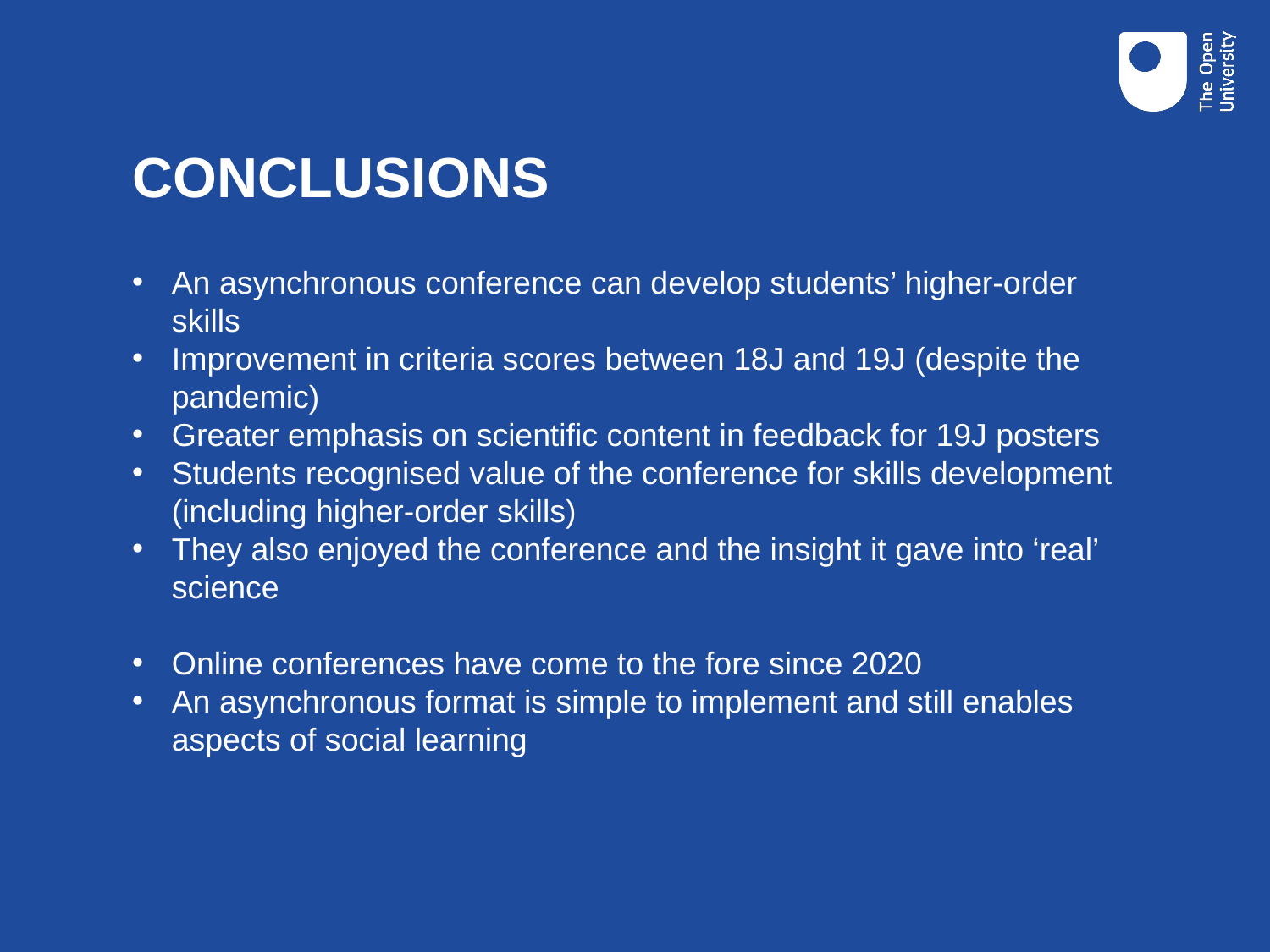

# CONCLUSIONS
An asynchronous conference can develop students’ higher-order skills
Improvement in criteria scores between 18J and 19J (despite the pandemic)
Greater emphasis on scientific content in feedback for 19J posters
Students recognised value of the conference for skills development (including higher-order skills)
They also enjoyed the conference and the insight it gave into ‘real’ science

Online conferences have come to the fore since 2020
An asynchronous format is simple to implement and still enables aspects of social learning